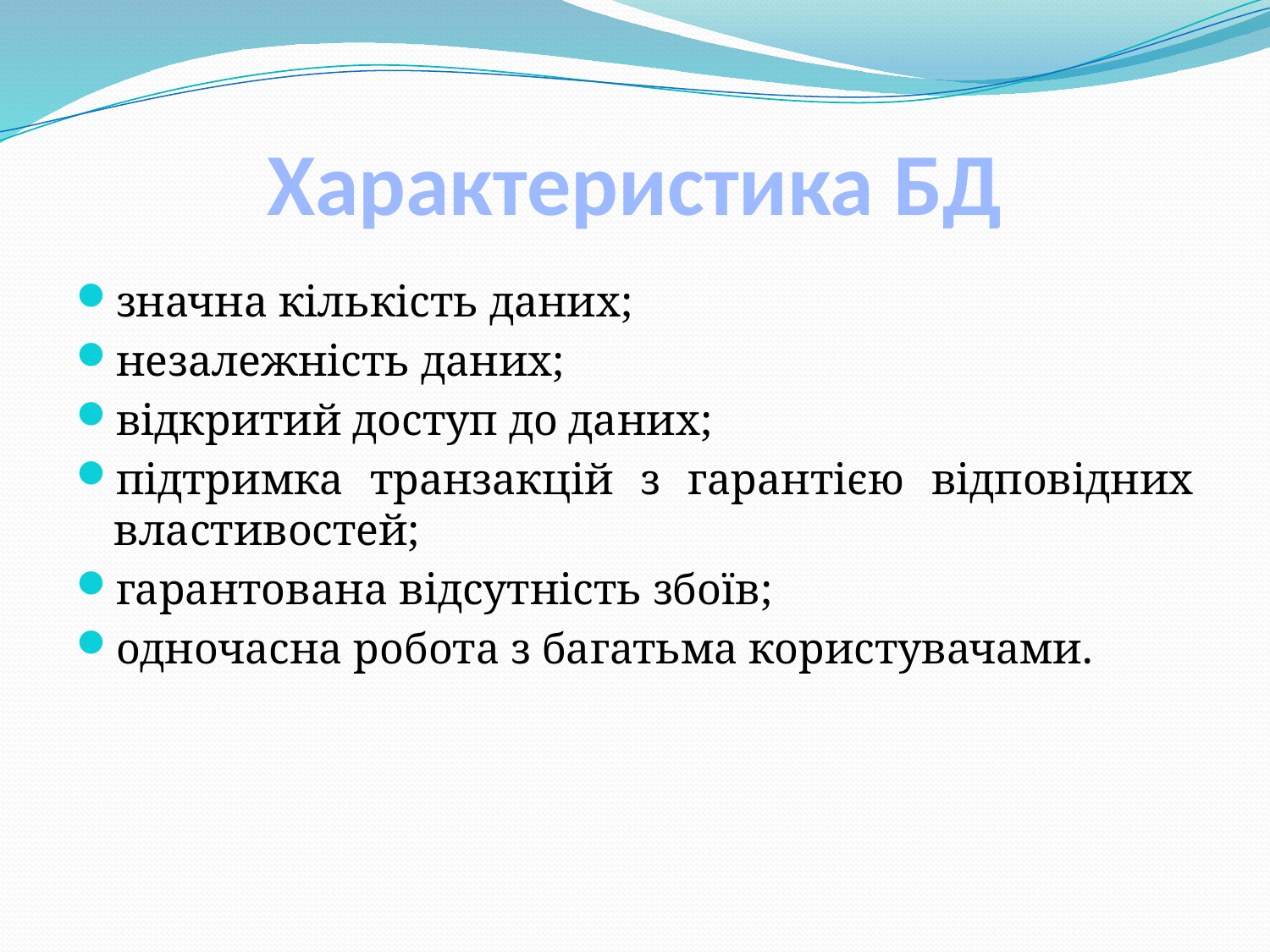

# Характеристика БД
значна кількість даних;
незалежність даних;
відкритий доступ до даних;
підтримка транзакцій з гарантією відповідних властивостей;
гарантована відсутність збоїв;
одночасна робота з багатьма користувачами.